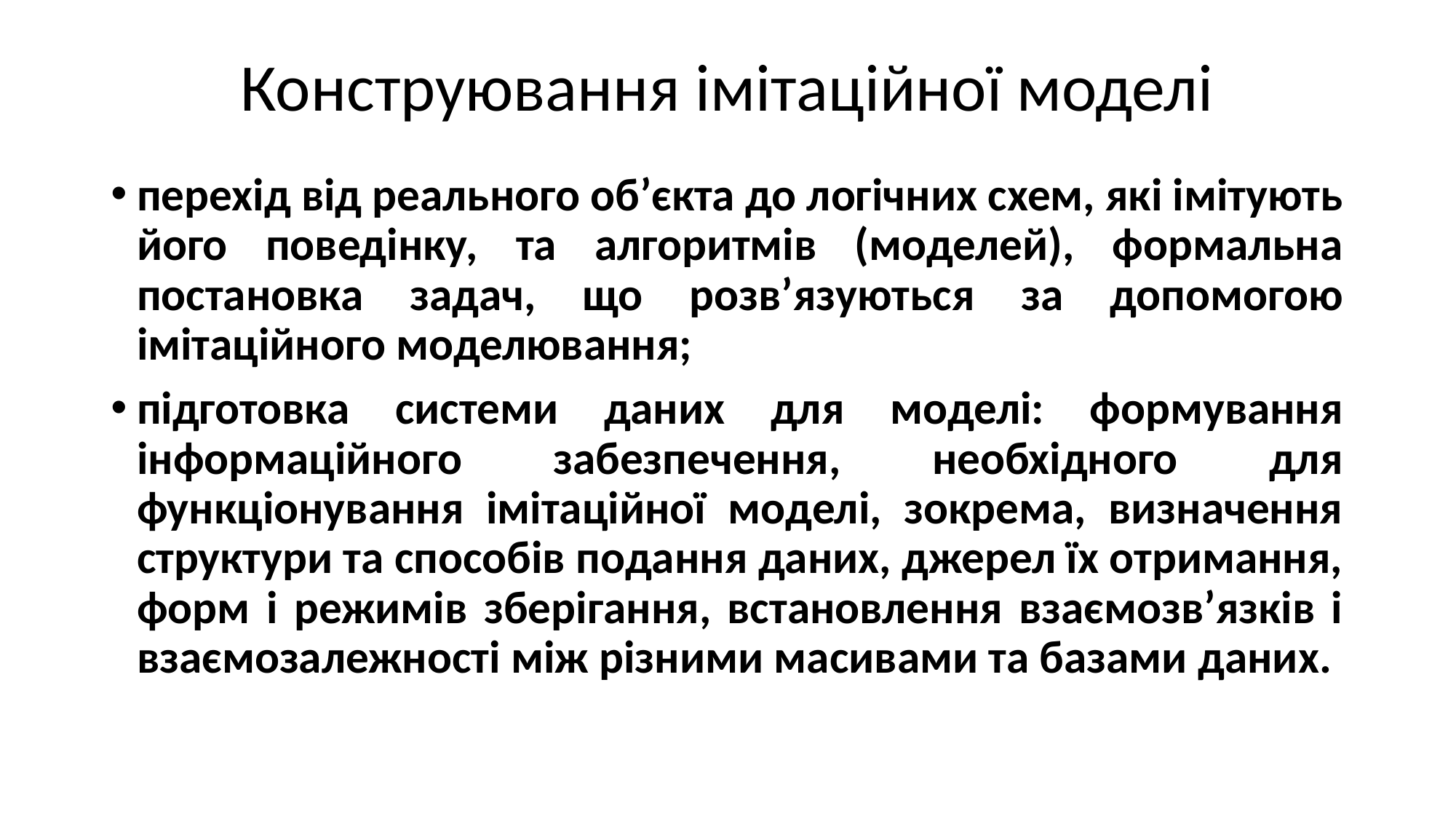

# Конструювання імітаційної моделі
перехід від реального об’єкта до логічних схем, які імітують його поведінку, та алгоритмів (моделей), формальна постановка задач, що розв’язуються за допомогою імітаційного моделювання;
підготовка системи даних для моделі: формування інформаційного забезпечення, необхідного для функціонування імітаційної моделі, зокрема, визначення структури та способів подання даних, джерел їх отримання, форм і режимів зберігання, встановлення взаємозв’язків і взаємозалежності між різними масивами та базами даних.